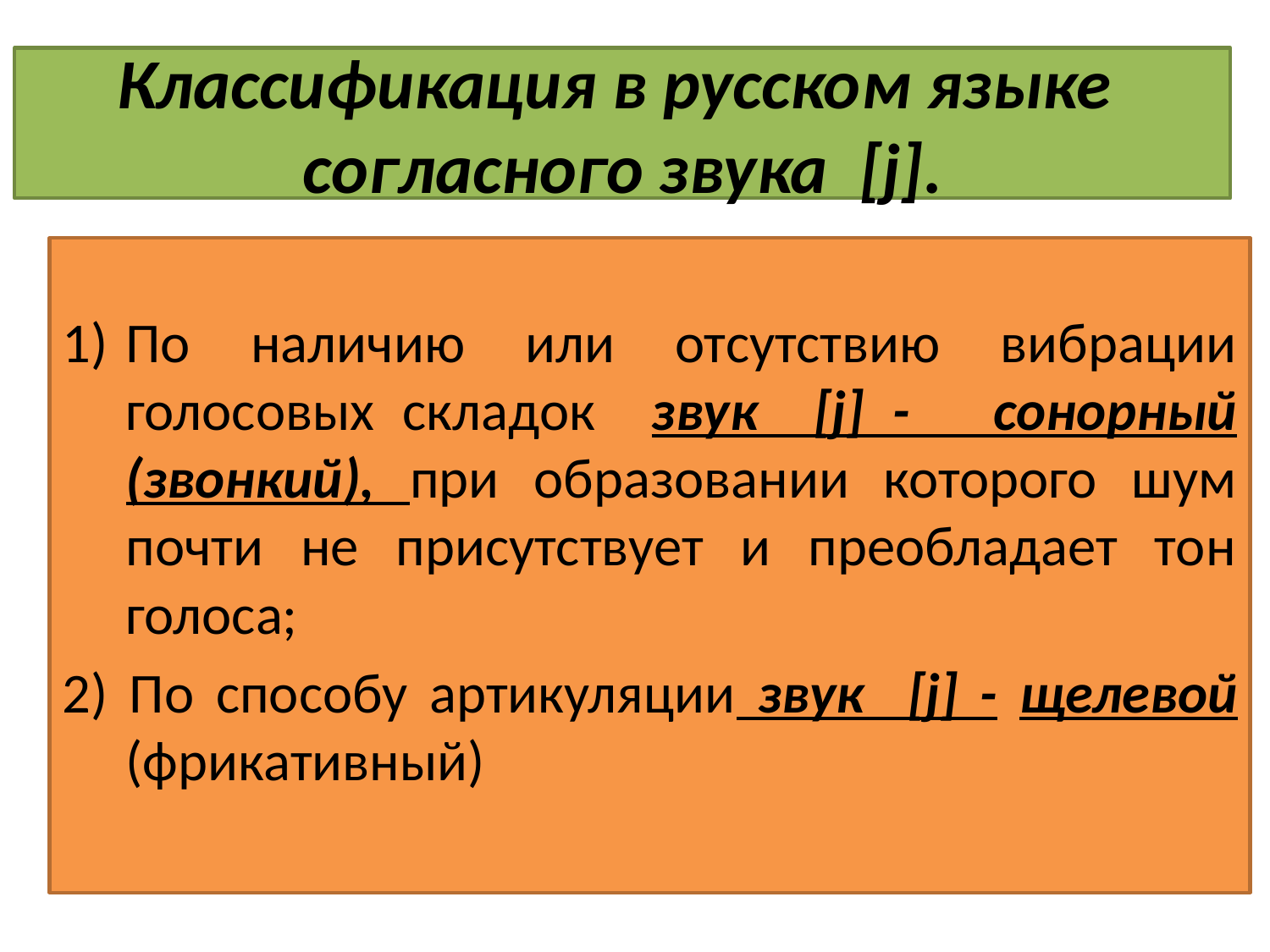

# Классификация в русском языке согласного звука  [j].

По наличию или отсутствию вибрации голосовых складок  звук  [j] -   сонорный (звонкий), при образовании которого шум почти не присутствует и преобладает тон голоса;
2) По способу артикуляции звук  [j] - щелевой (фрикативный)